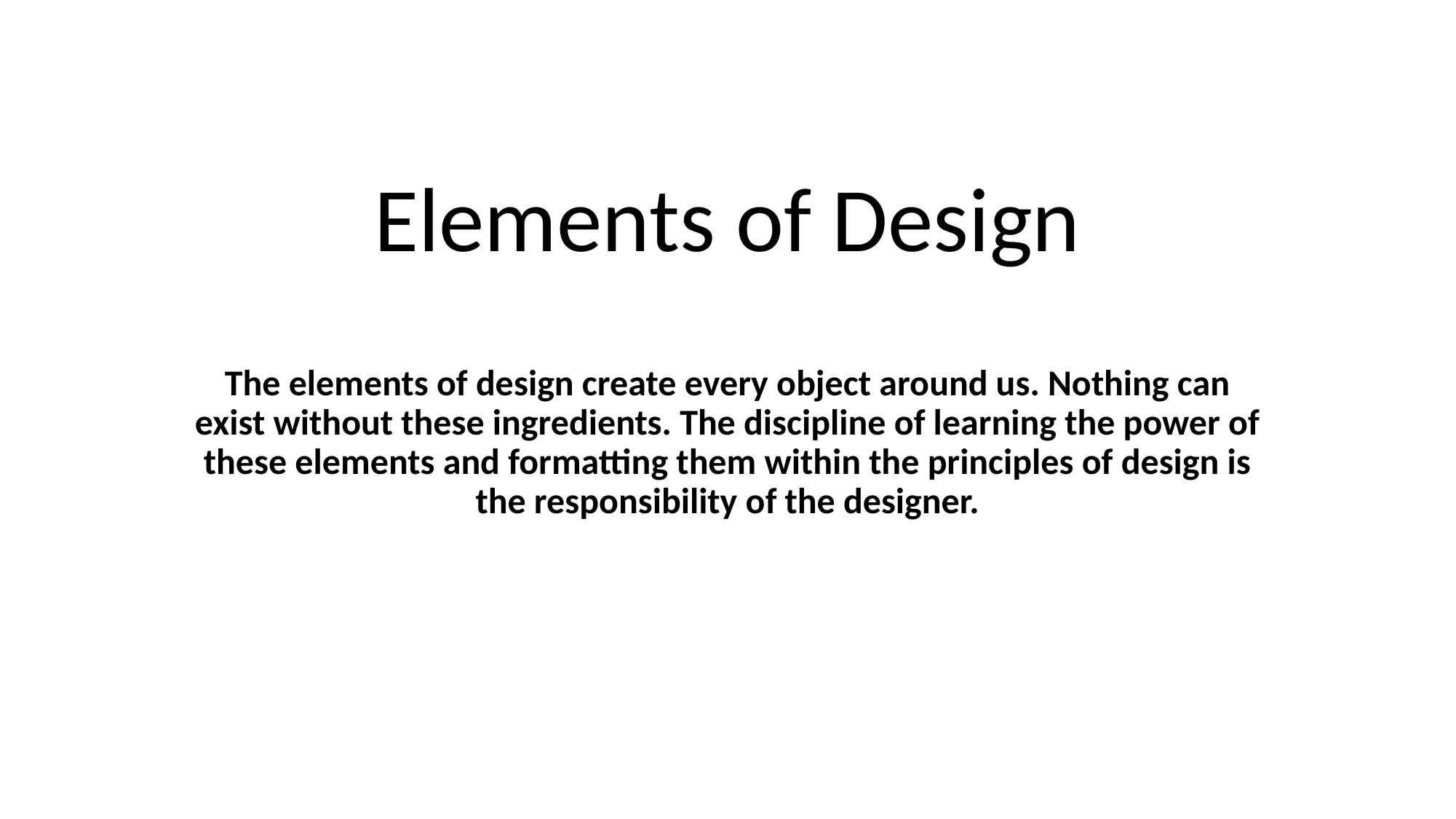

# Elements of Design
The elements of design create every object around us. Nothing can exist without these ingredients. The discipline of learning the power of these elements and formatting them within the principles of design is the responsibility of the designer.